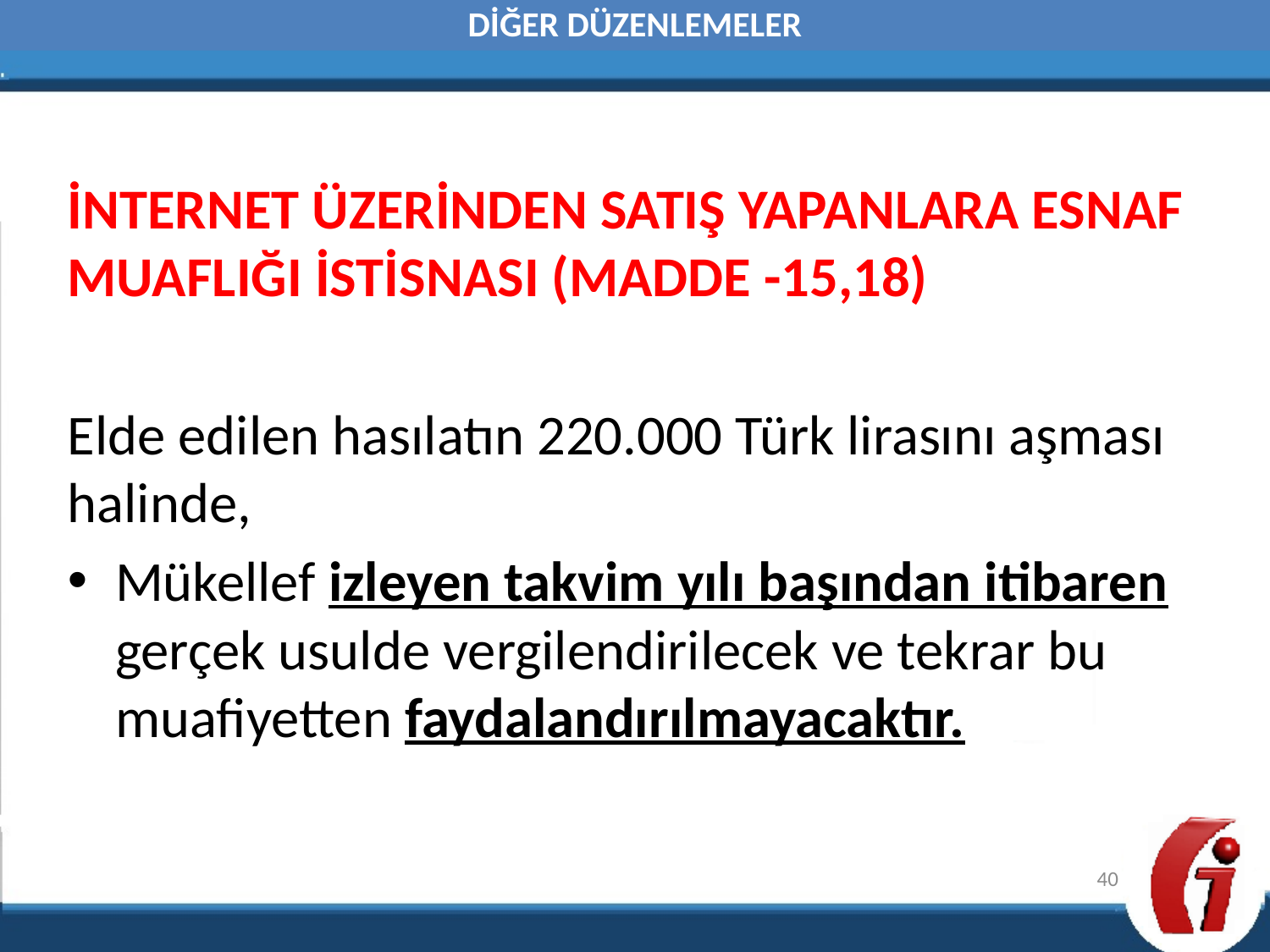

DİĞER DÜZENLEMELER
İNTERNET ÜZERİNDEN SATIŞ YAPANLARA ESNAF MUAFLIĞI İSTİSNASI (MADDE -15,18)

Elde edilen hasılatın 220.000 Türk lirasını aşması halinde,
Mükellef izleyen takvim yılı başından itibaren gerçek usulde vergilendirilecek ve tekrar bu muafiyetten faydalandırılmayacaktır.

40